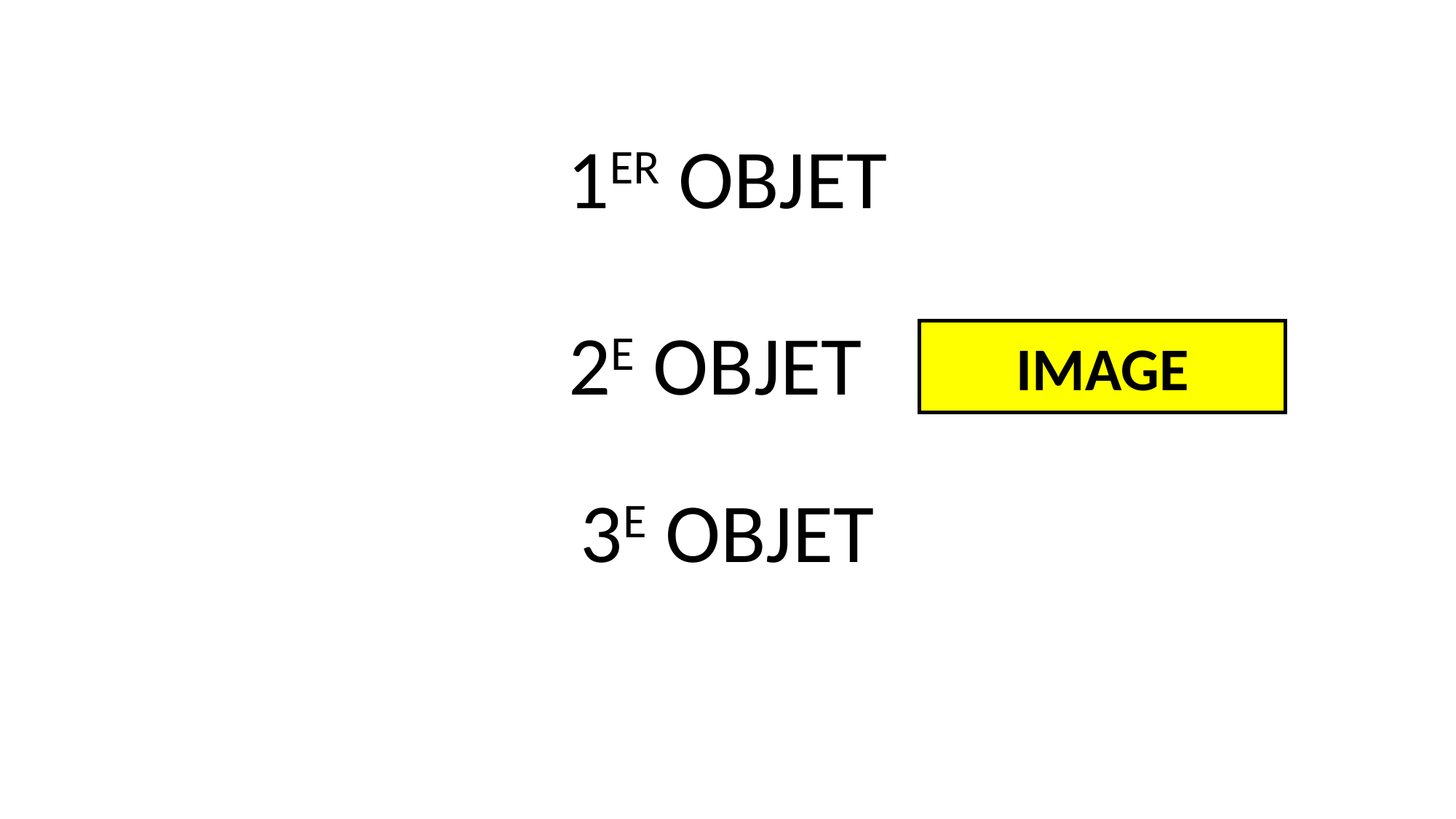

# 1ER OBJET
2E OBJET
IMAGE
3E OBJET